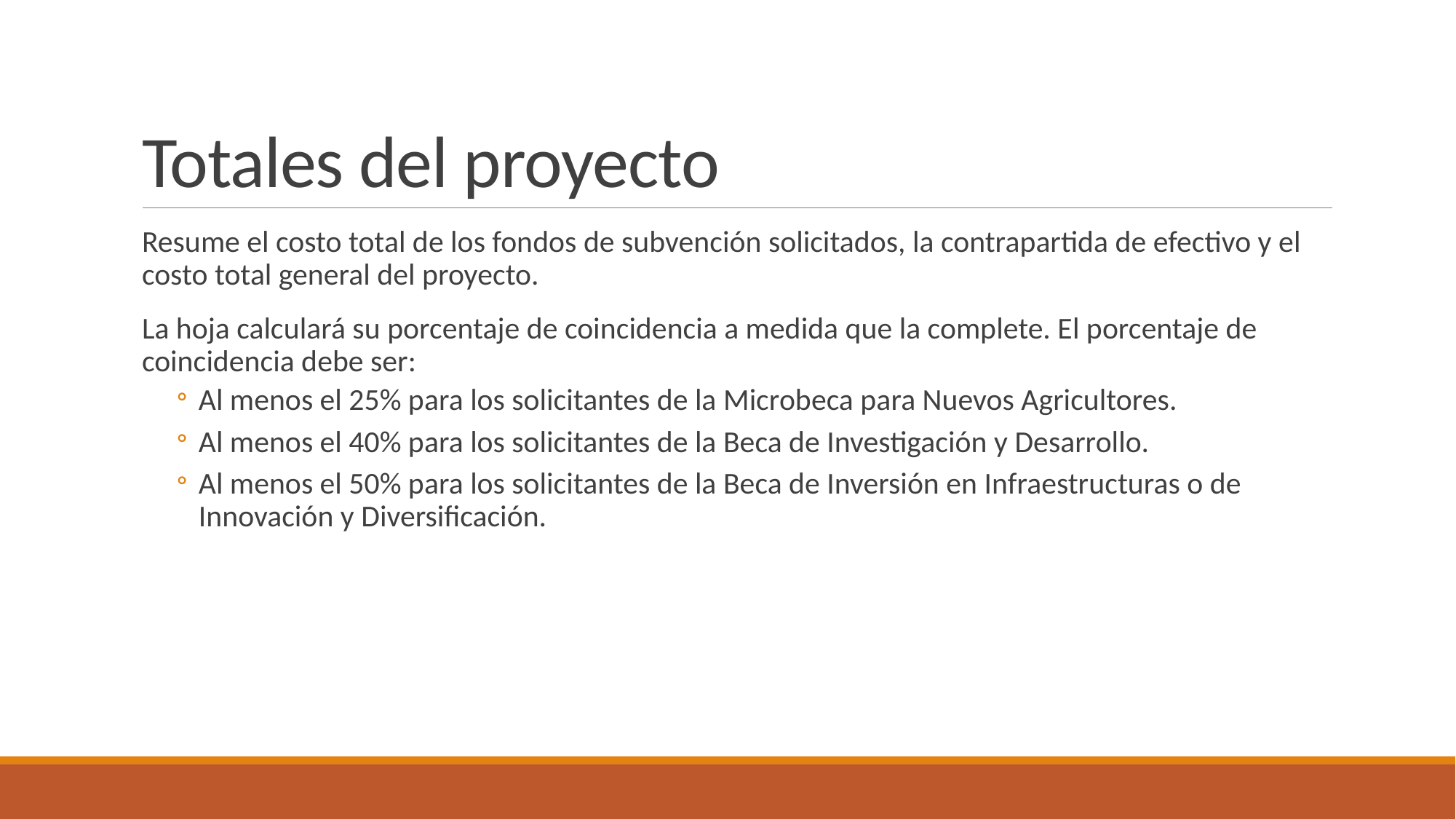

# Totales del proyecto
Resume el costo total de los fondos de subvención solicitados, la contrapartida de efectivo y el costo total general del proyecto.
La hoja calculará su porcentaje de coincidencia a medida que la complete. El porcentaje de coincidencia debe ser:
Al menos el 25% para los solicitantes de la Microbeca para Nuevos Agricultores.
Al menos el 40% para los solicitantes de la Beca de Investigación y Desarrollo.
Al menos el 50% para los solicitantes de la Beca de Inversión en Infraestructuras o de Innovación y Diversificación.